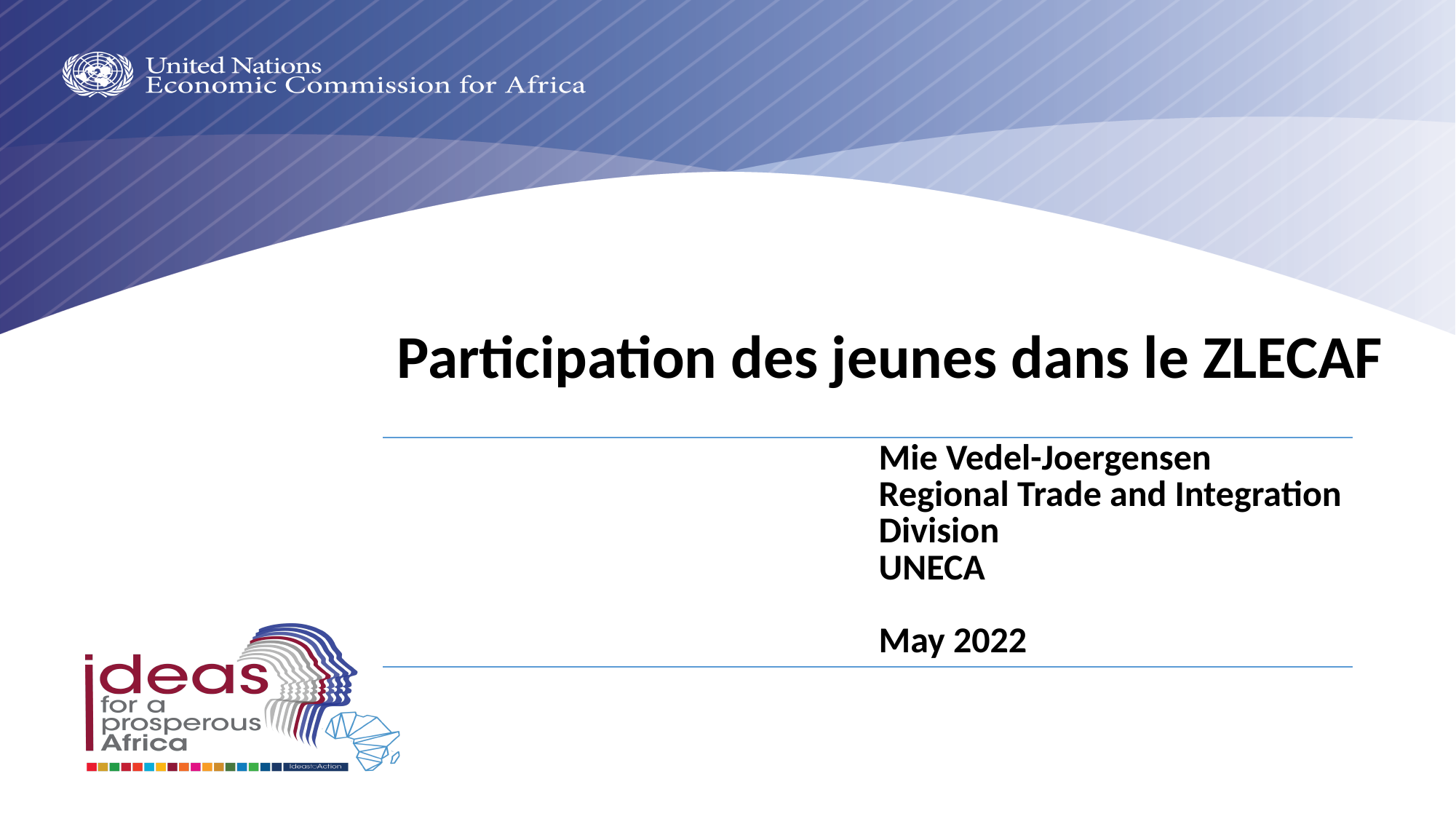

# Participation des jeunes dans le ZLECAF
|  | Mie Vedel-Joergensen Regional Trade and Integration Division UNECA May 2022 |
| --- | --- |